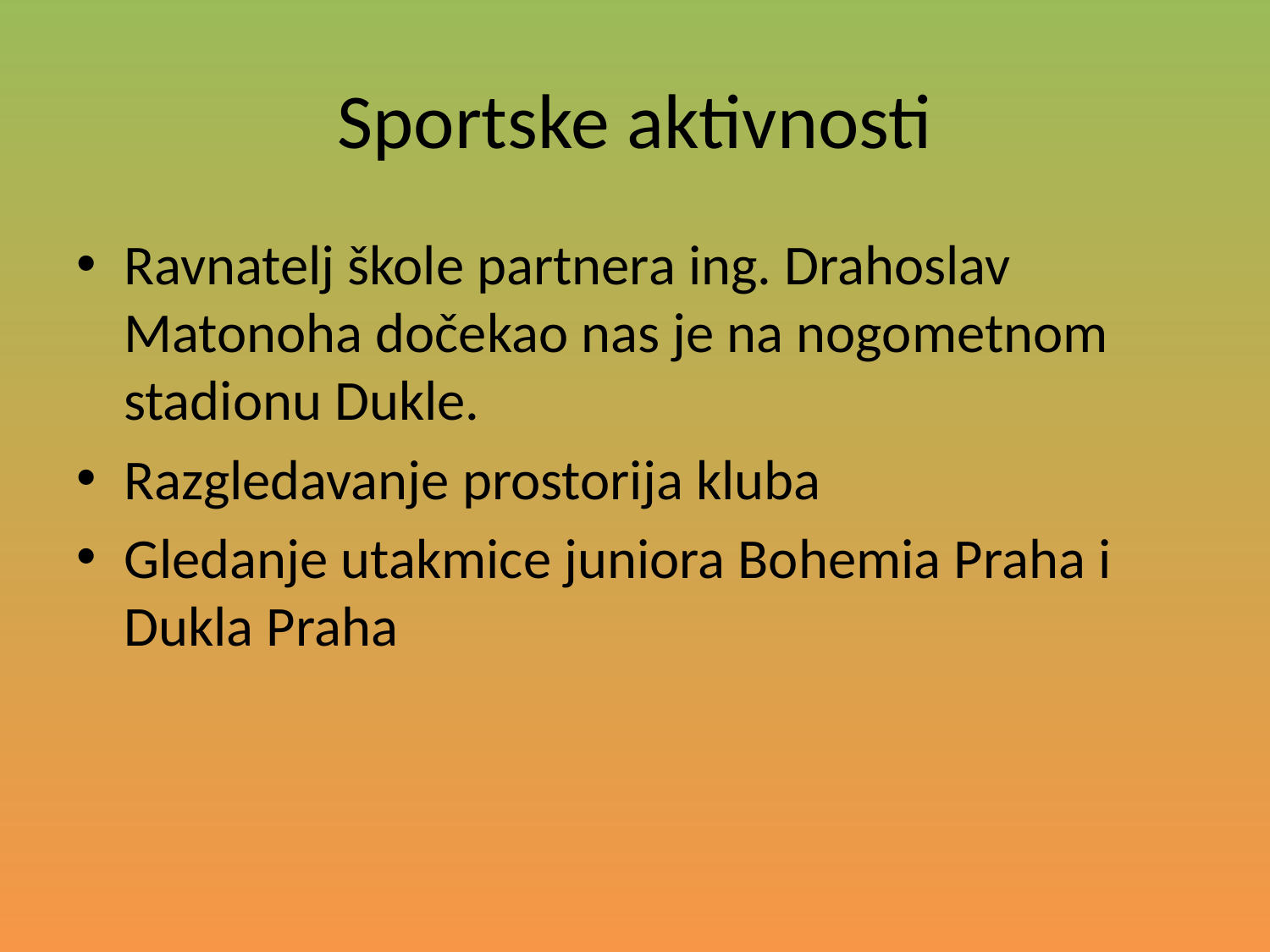

# Sportske aktivnosti
Ravnatelj škole partnera ing. Drahoslav Matonoha dočekao nas je na nogometnom stadionu Dukle.
Razgledavanje prostorija kluba
Gledanje utakmice juniora Bohemia Praha i Dukla Praha